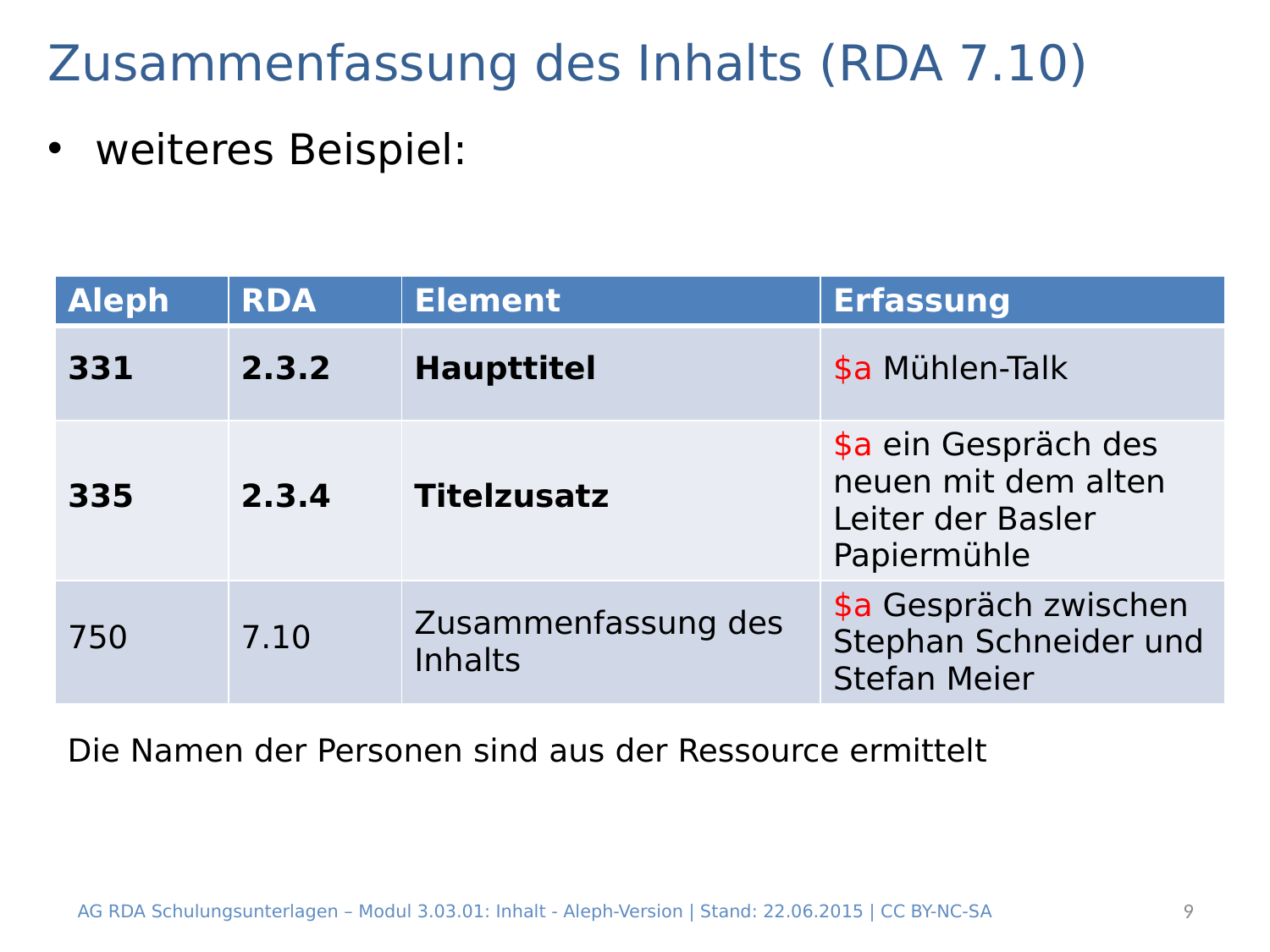

# Zusammenfassung des Inhalts (RDA 7.10)
weiteres Beispiel:
| Aleph | RDA | Element | Erfassung |
| --- | --- | --- | --- |
| 331 | 2.3.2 | Haupttitel | $a Mühlen-Talk |
| 335 | 2.3.4 | Titelzusatz | $a ein Gespräch des neuen mit dem alten Leiter der Basler Papiermühle |
| 750 | 7.10 | Zusammenfassung des Inhalts | $a Gespräch zwischen Stephan Schneider und Stefan Meier |
Die Namen der Personen sind aus der Ressource ermittelt
AG RDA Schulungsunterlagen – Modul 3.03.01: Inhalt - Aleph-Version | Stand: 22.06.2015 | CC BY-NC-SA
9